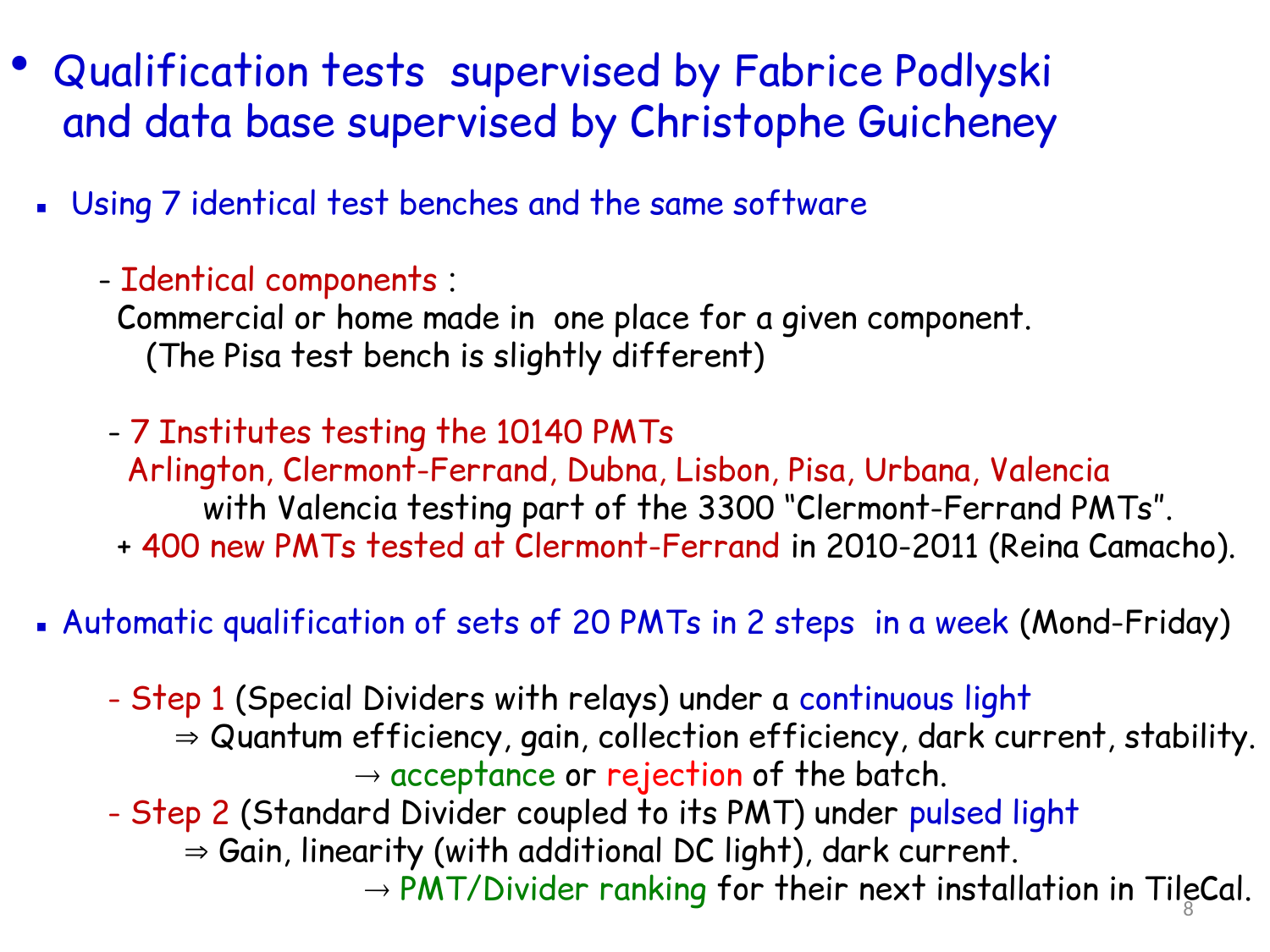

Qualification tests  supervised by Fabrice Podlyski
    and data base supervised by Christophe Guicheney

  ▪  Using 7 identical test benches and the same software

         - Identical components :
           Commercial or home made in  one place for a given component.
              (The Pisa test bench is slightly different)

          - 7 Institutes testing the 10140 PMTs
            Arlington, Clermont-Ferrand, Dubna, Lisbon, Pisa, Urbana, Valencia
                    with Valencia testing part of the 3300 “Clermont-Ferrand PMTs”.
           + 400 new PMTs tested at Clermont-Ferrand in 2010-2011 (Reina Camacho).

  ▪ Automatic qualification of sets of 20 PMTs in 2 steps  in a week (Mond-Friday)

          - Step 1 (Special Dividers with relays) under a continuous light
                 ⇒ Quantum efficiency, gain, collection efficiency, dark current, stability.
                                    → acceptance or rejection of the batch.
          - Step 2 (Standard Divider coupled to its PMT) under pulsed light
                  ⇒ Gain, linearity (with additional DC light), dark current.
                                     → PMT/Divider ranking for their next installation in TileCal.
8